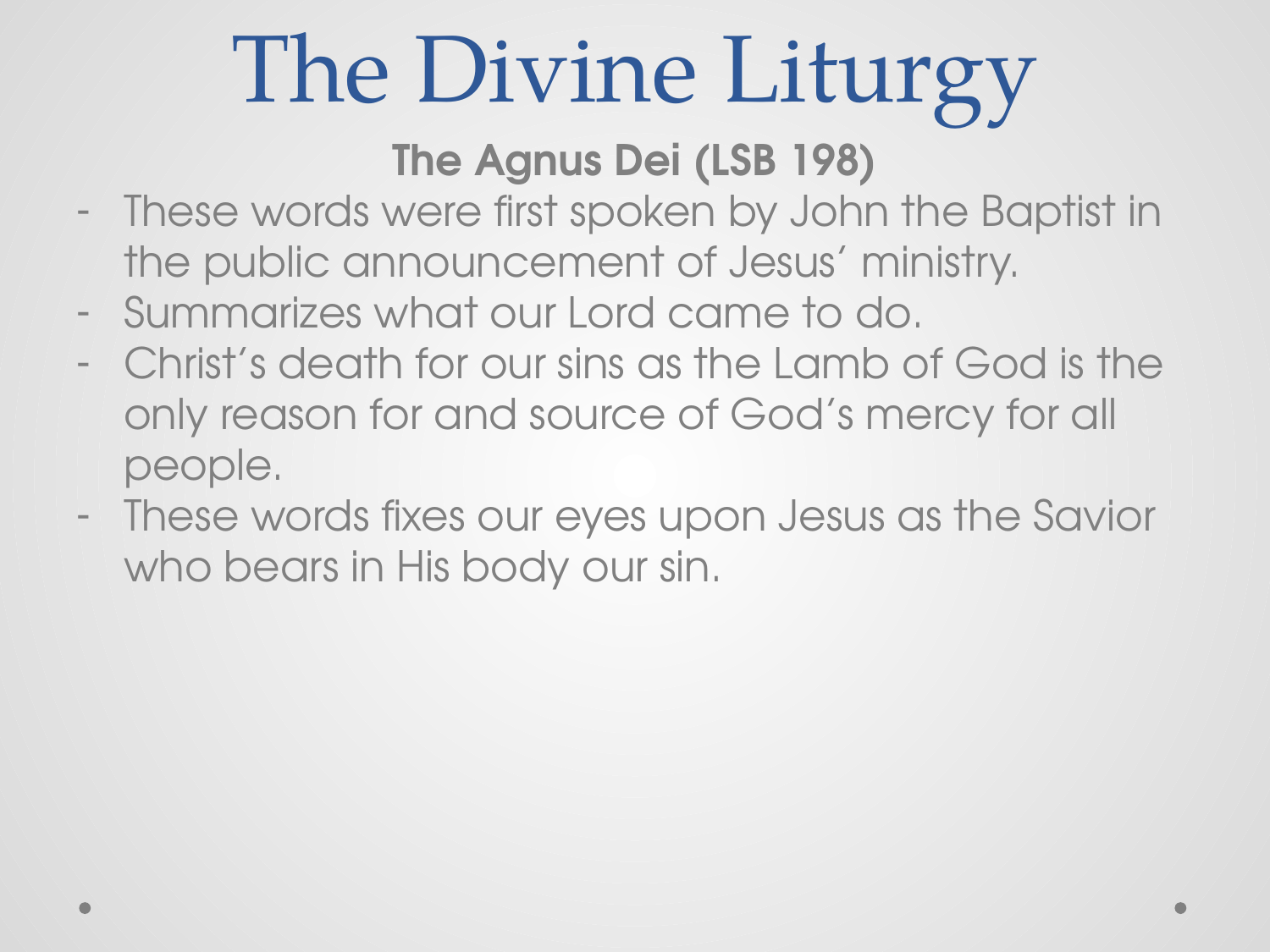

# The Divine Liturgy
The Agnus Dei (LSB 198)
These words were first spoken by John the Baptist in the public announcement of Jesus’ ministry.
Summarizes what our Lord came to do.
Christ’s death for our sins as the Lamb of God is the only reason for and source of God’s mercy for all people.
These words fixes our eyes upon Jesus as the Savior who bears in His body our sin.